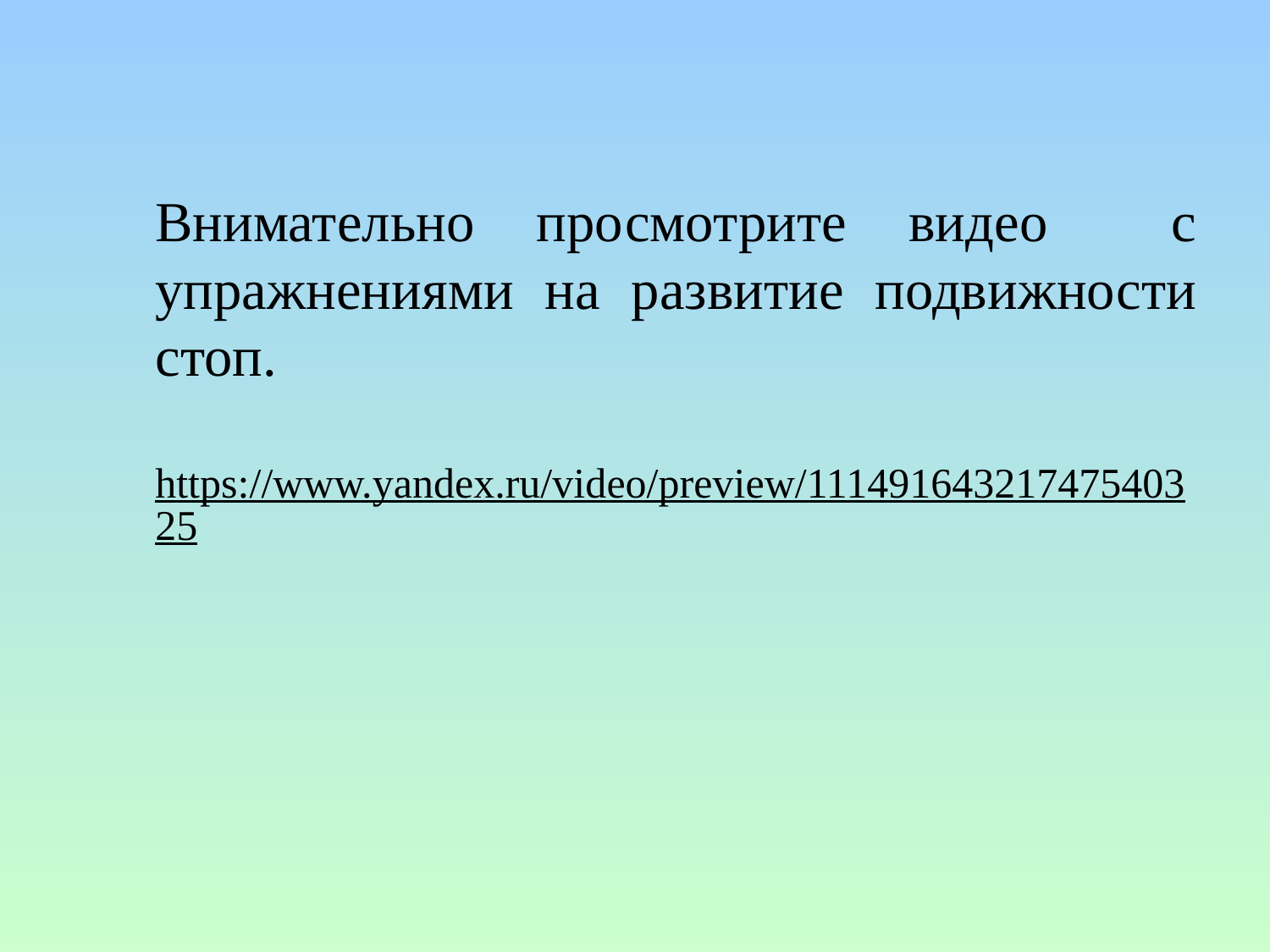

Внимательно просмотрите видео  с упражнениями на развитие подвижности стоп.

https://www.yandex.ru/video/preview/11149164321747540325